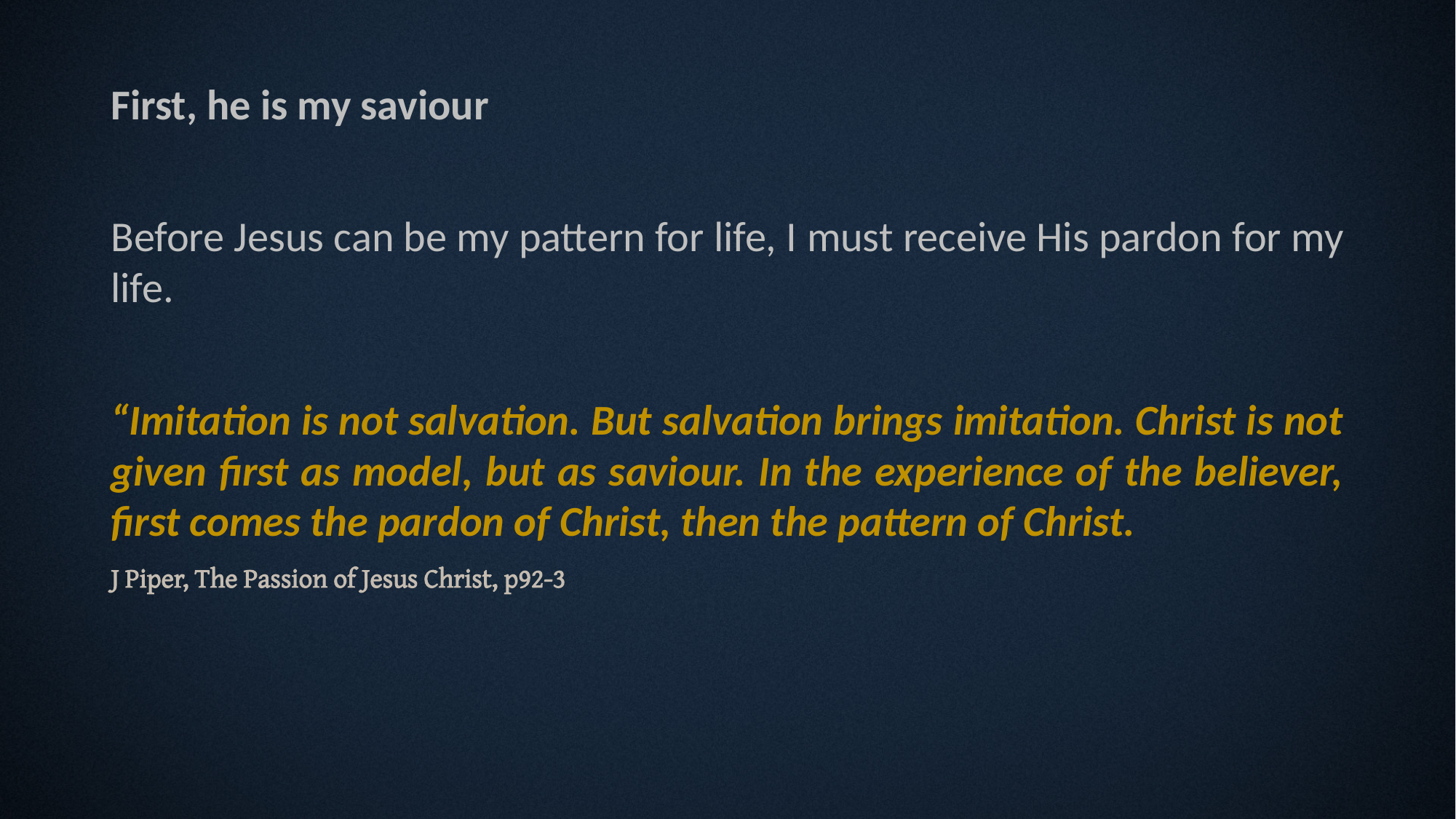

First, he is my saviour

Before Jesus can be my pattern for life, I must receive His pardon for my life.

“Imitation is not salvation. But salvation brings imitation. Christ is not given first as model, but as saviour. In the experience of the believer, first comes the pardon of Christ, then the pattern of Christ.
J Piper, The Passion of Jesus Christ, p92-3